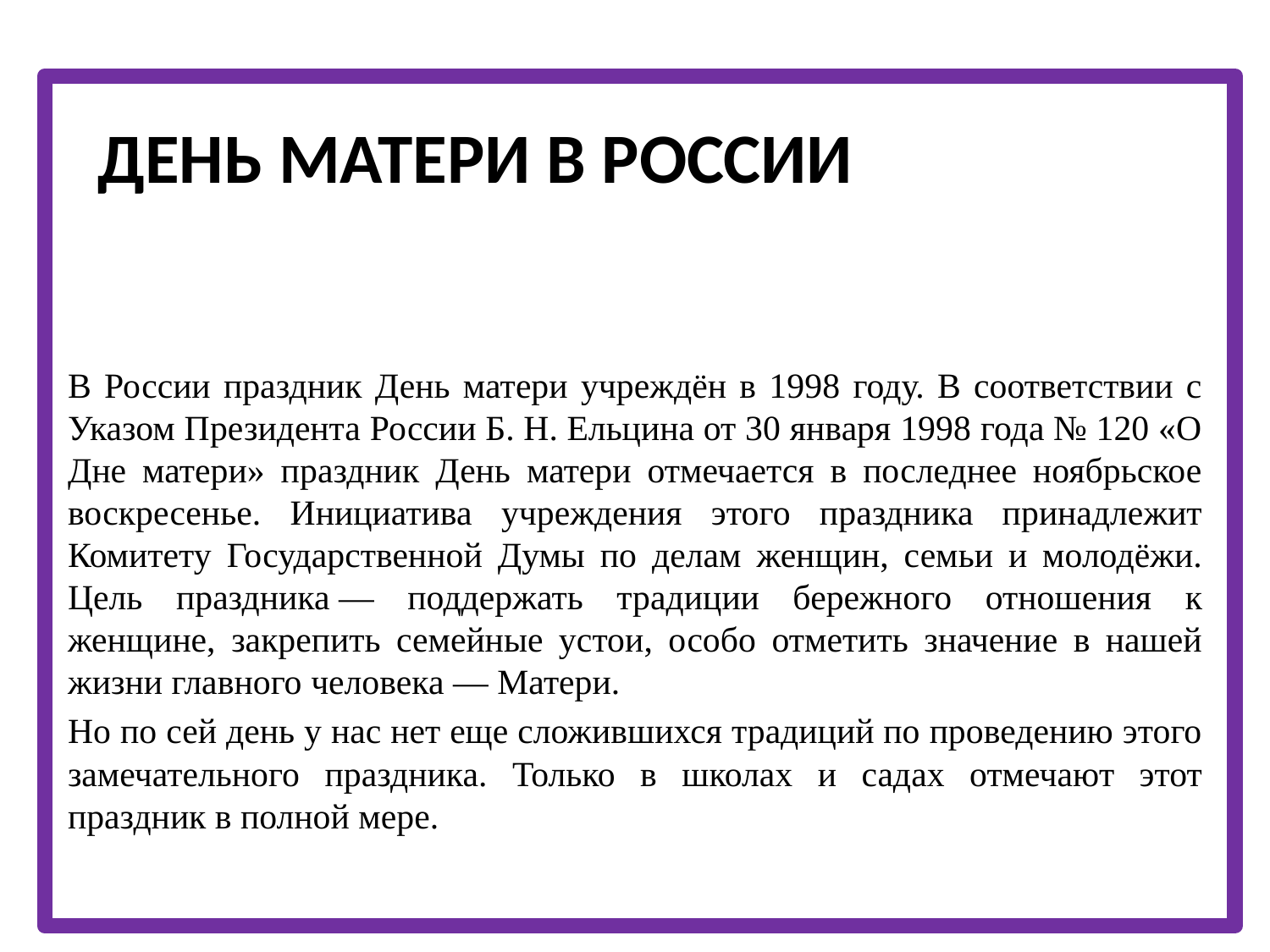

# День матери в России
В России праздник День матери учреждён в 1998 году. В соответствии с Указом Президента России Б. Н. Ельцина от 30 января 1998 года № 120 «О Дне матери» праздник День матери отмечается в последнее ноябрьское воскресенье. Инициатива учреждения этого праздника принадлежит Комитету Государственной Думы по делам женщин, семьи и молодёжи. Цель праздника — поддержать традиции бережного отношения к женщине, закрепить семейные устои, особо отметить значение в нашей жизни главного человека — Матери.
Но по сей день у нас нет еще сложившихся традиций по проведению этого замечательного праздника. Только в школах и садах отмечают этот праздник в полной мере.